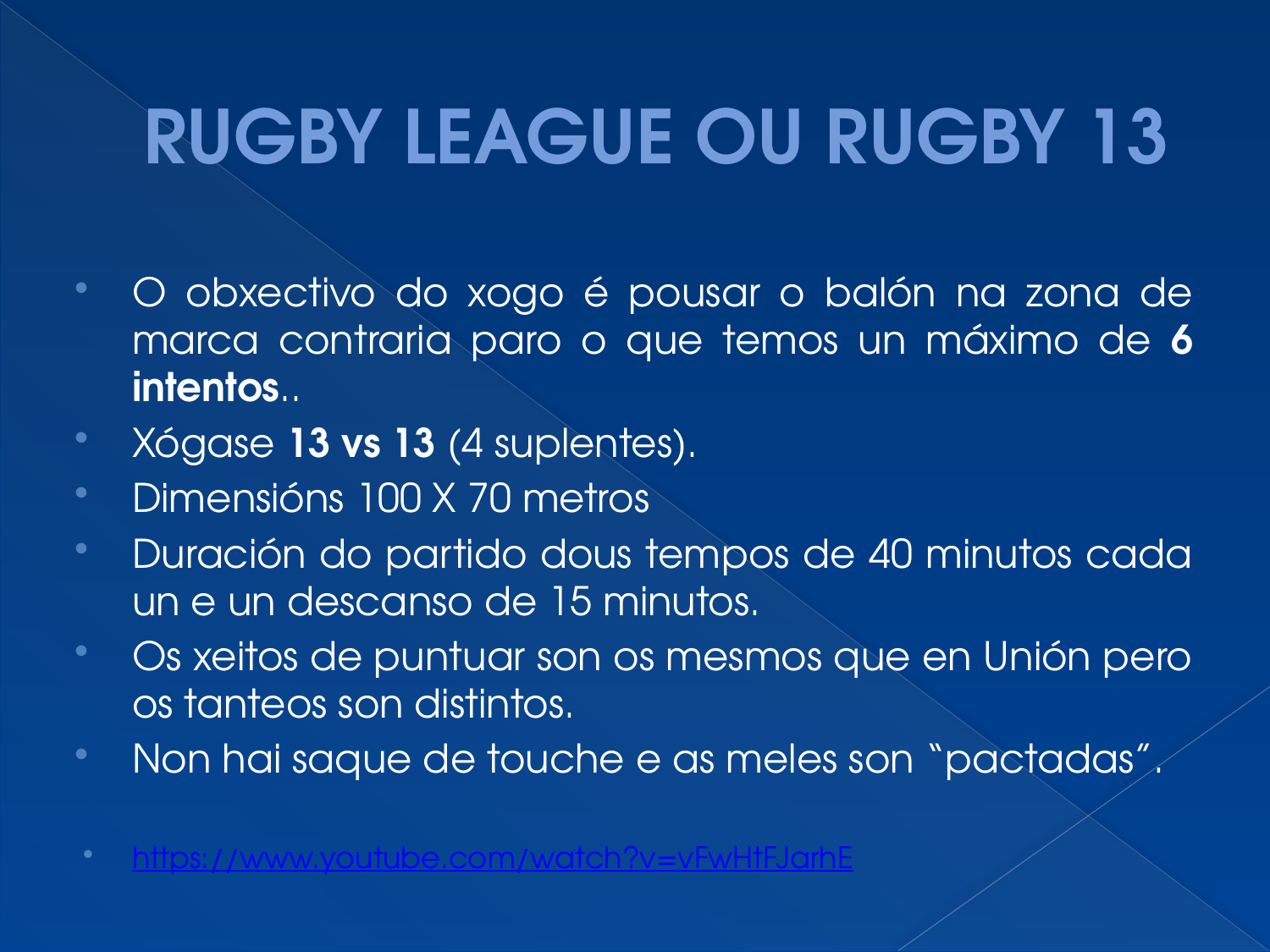

# RUGBY LEAGUE OU RUGBY 13
O obxectivo do xogo é pousar o balón na zona de marca contraria paro o que temos un máximo de 6 intentos..
Xógase 13 vs 13 (4 suplentes).
Dimensións 100 X 70 metros
Duración do partido dous tempos de 40 minutos cada un e un descanso de 15 minutos.
Os xeitos de puntuar son os mesmos que en Unión pero os tanteos son distintos.
Non hai saque de touche e as meles son “pactadas”.

https://www.youtube.com/watch?v=vFwHtFJarhE